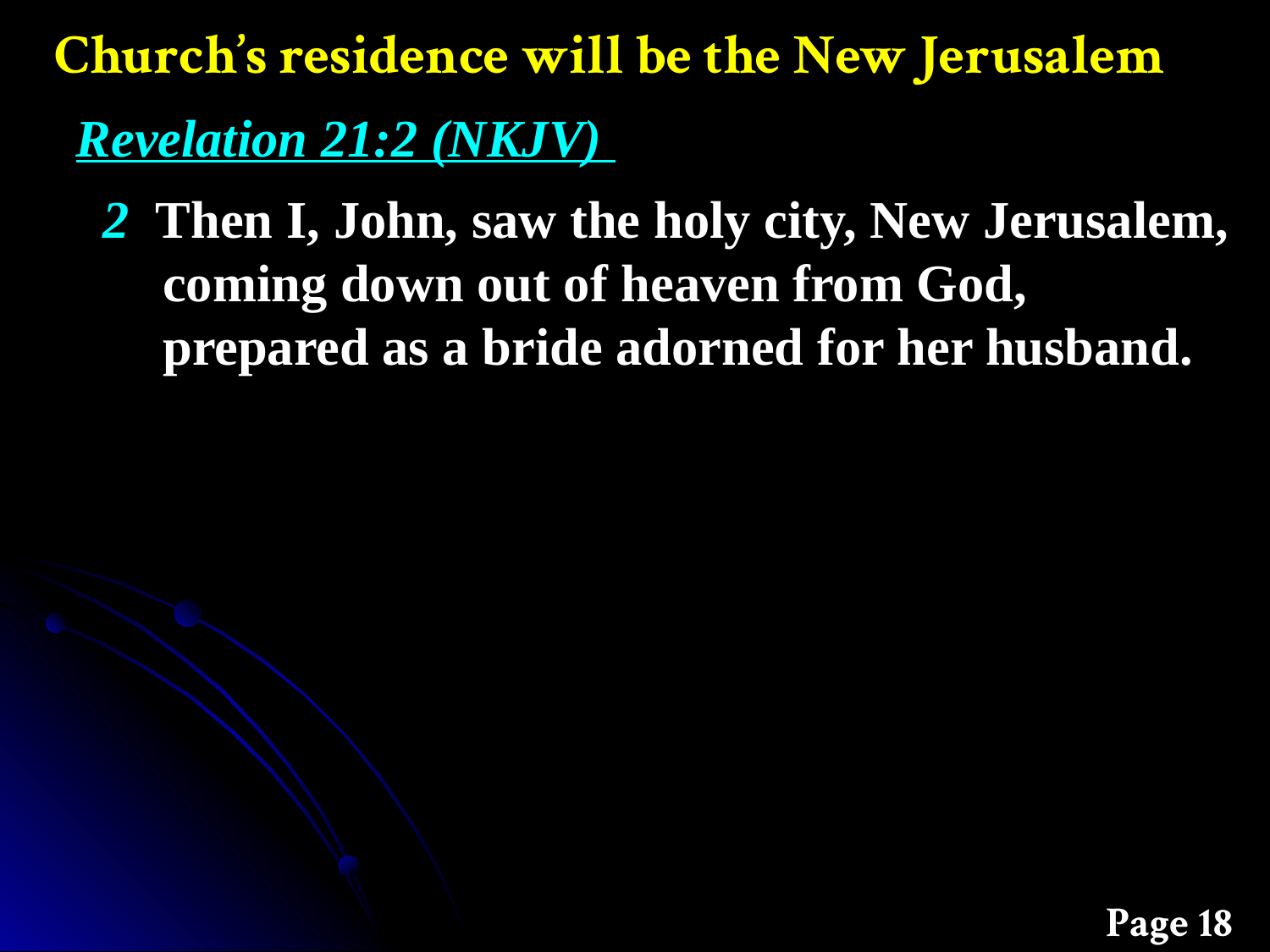

Church’s residence will be the New Jerusalem
Revelation 21:2 (NKJV)
  2  Then I, John, saw the holy city, New Jerusalem, coming down out of heaven from God, prepared as a bride adorned for her husband.
Page 18